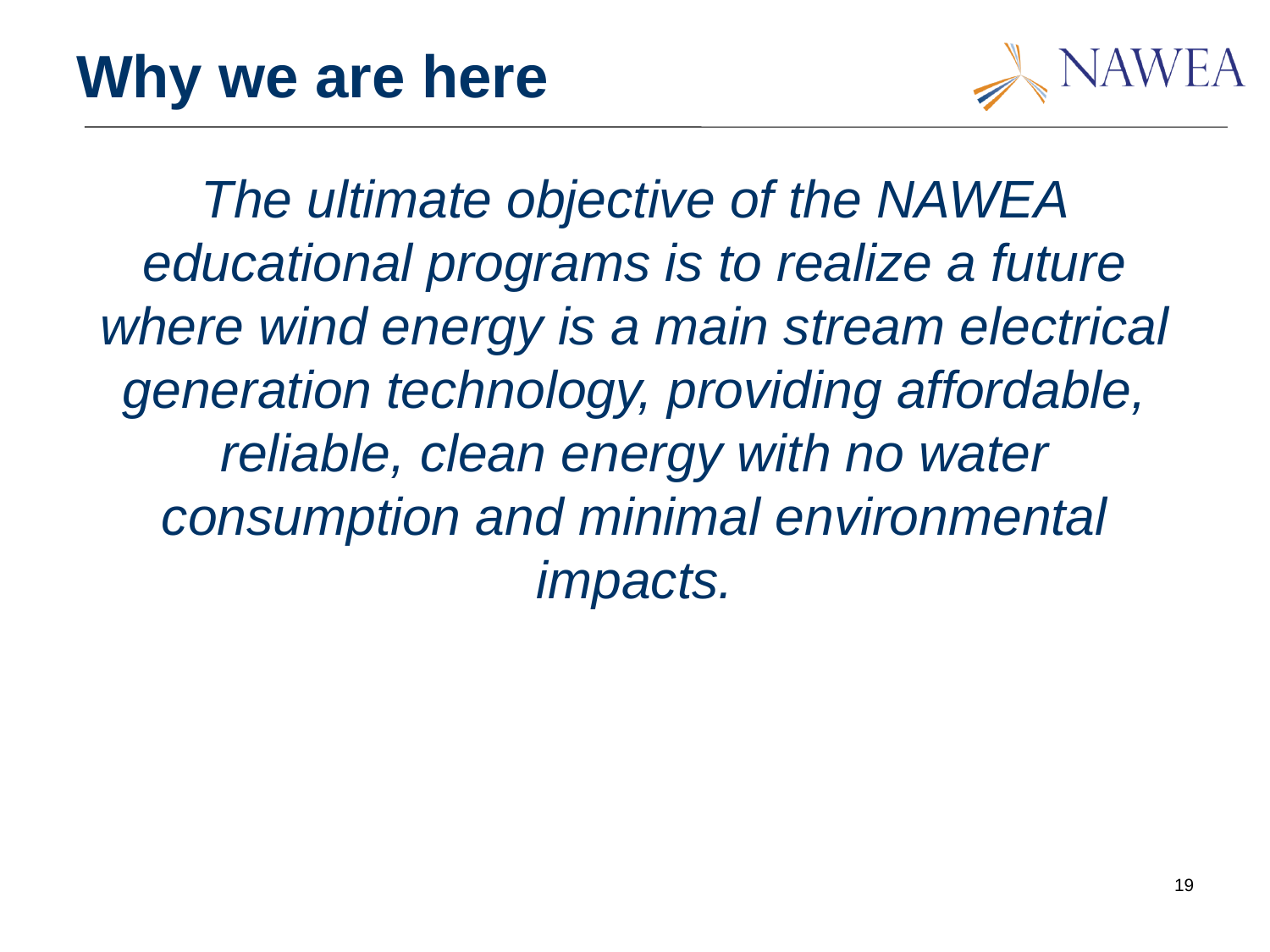

# Why we are here
The ultimate objective of the NAWEA educational programs is to realize a future where wind energy is a main stream electrical generation technology, providing affordable, reliable, clean energy with no water consumption and minimal environmental impacts.
19